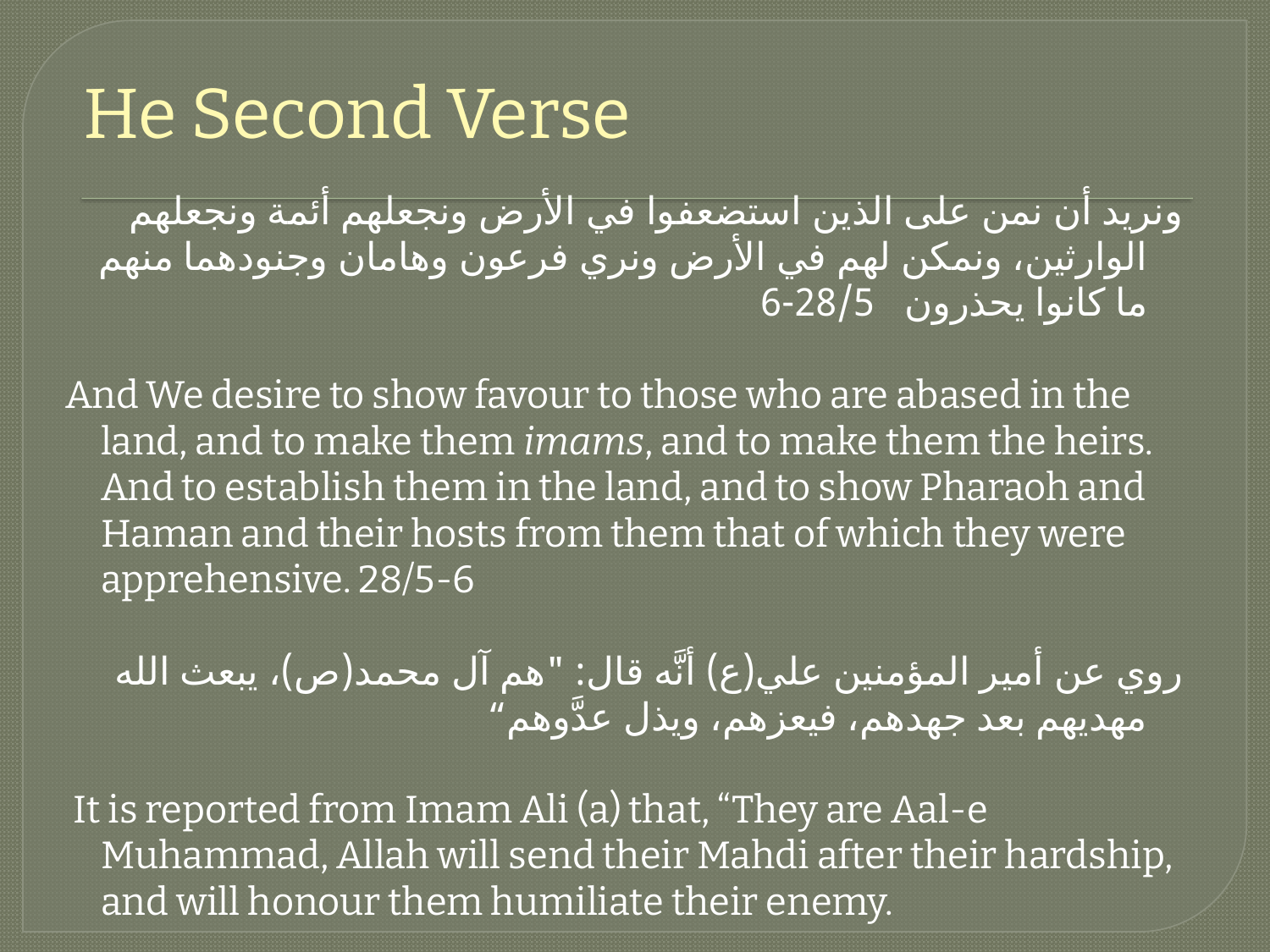

# He Second Verse
ونريد أن نمن على الذين استضعفوا في الأرض ونجعلهم أئمة ونجعلهم الوارثين، ونمكن لهم في الأرض ونري فرعون وهامان وجنودهما منهم ما كانوا يحذرون   28/5-6

And We desire to show favour to those who are abased in the land, and to make them imams, and to make them the heirs. And to establish them in the land, and to show Pharaoh and Haman and their hosts from them that of which they were apprehensive. 28/5-6

روي عن أمير المؤمنين علي(ع) أنَّه قال: "هم آل محمد(ص)، يبعث الله مهديهم بعد جهدهم، فيعزهم، ويذل عدَّوهم“

 It is reported from Imam Ali (a) that, “They are Aal-e Muhammad, Allah will send their Mahdi after their hardship, and will honour them humiliate their enemy.